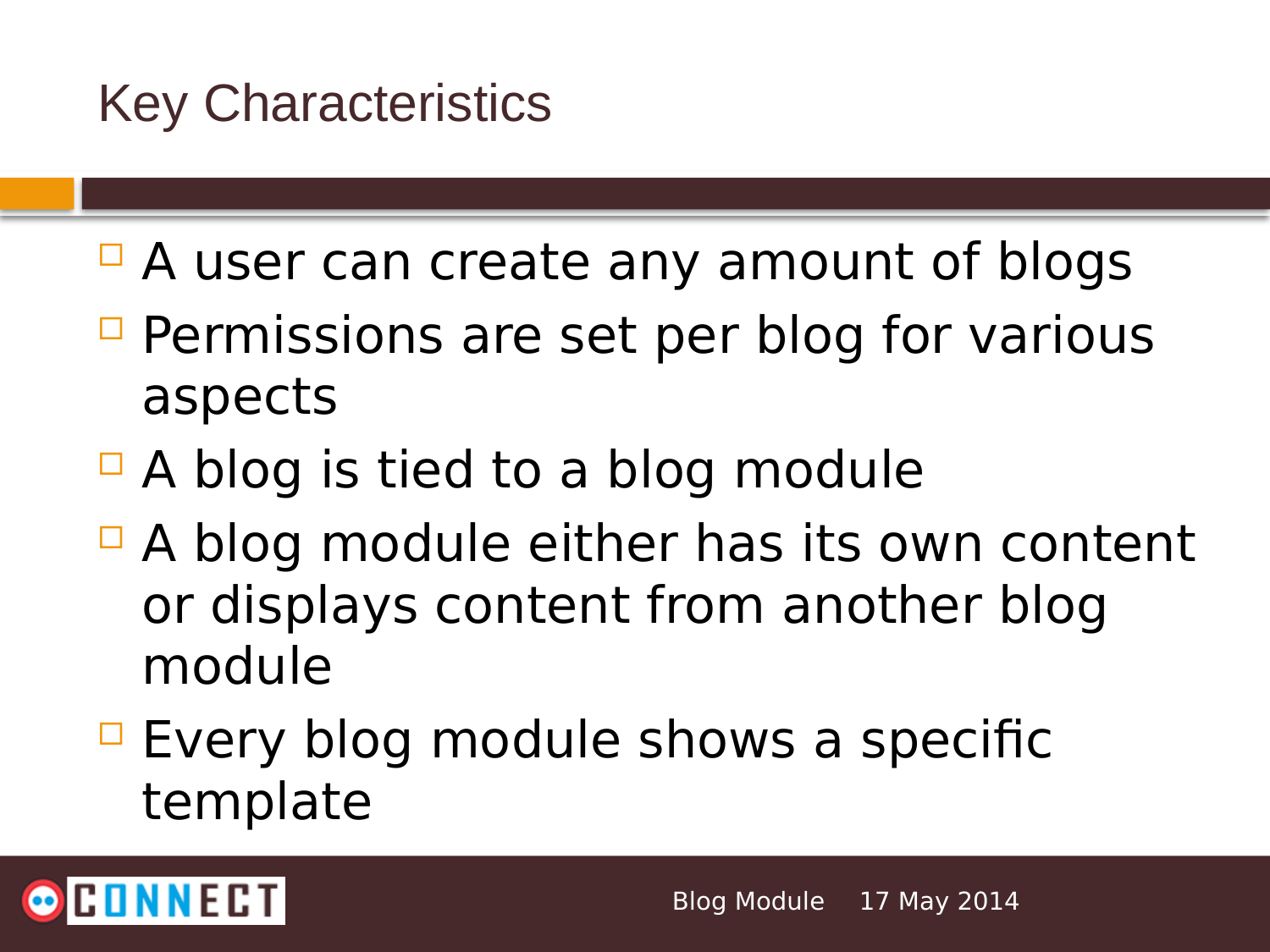

# Key Characteristics
A user can create any amount of blogs
Permissions are set per blog for various aspects
A blog is tied to a blog module
A blog module either has its own content or displays content from another blog module
Every blog module shows a specific template
Blog Module
17 May 2014